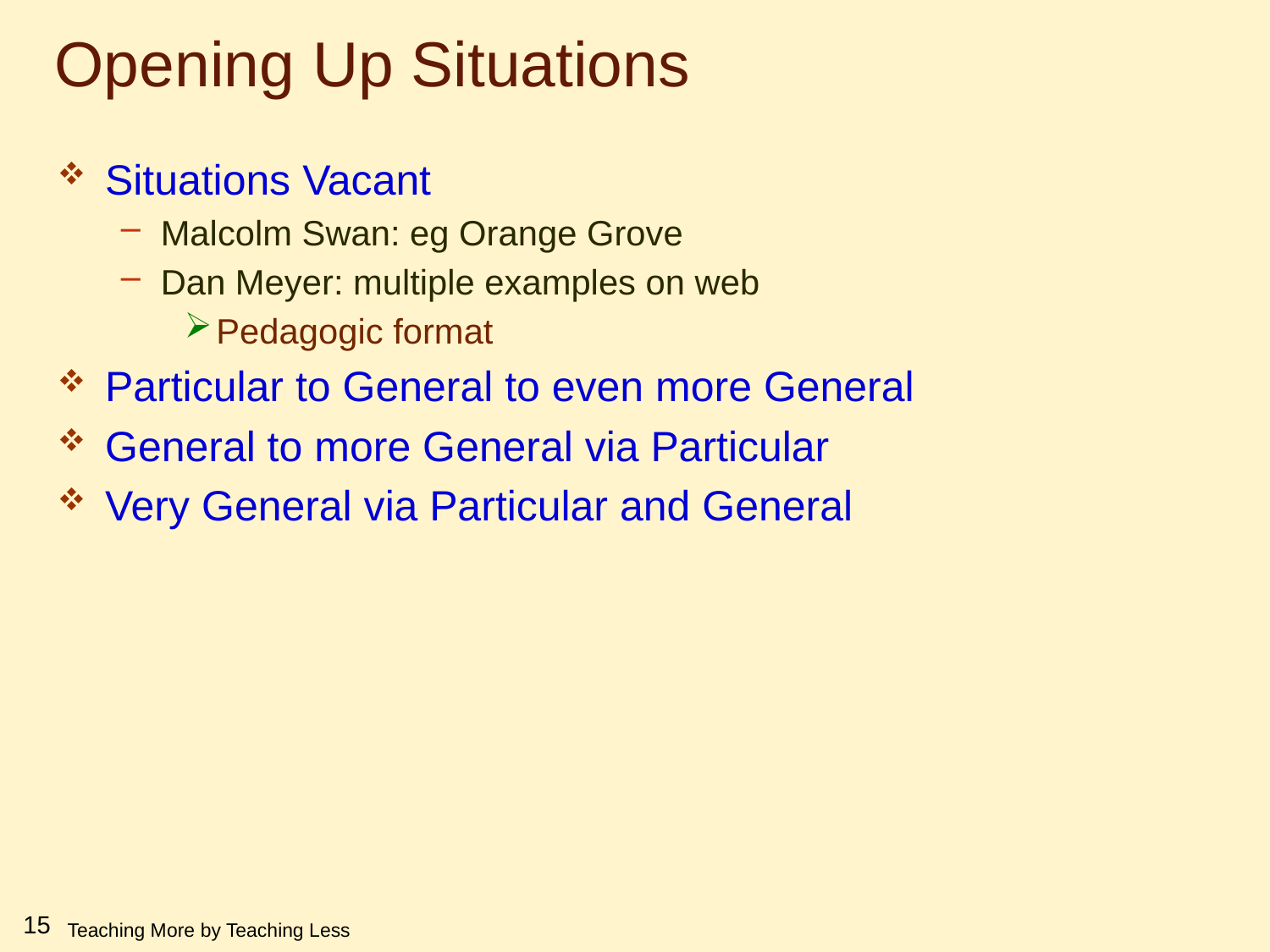

# Opening Up Situations
Situations Vacant
Malcolm Swan: eg Orange Grove
Dan Meyer: multiple examples on web
Pedagogic format
Particular to General to even more General
General to more General via Particular
Very General via Particular and General